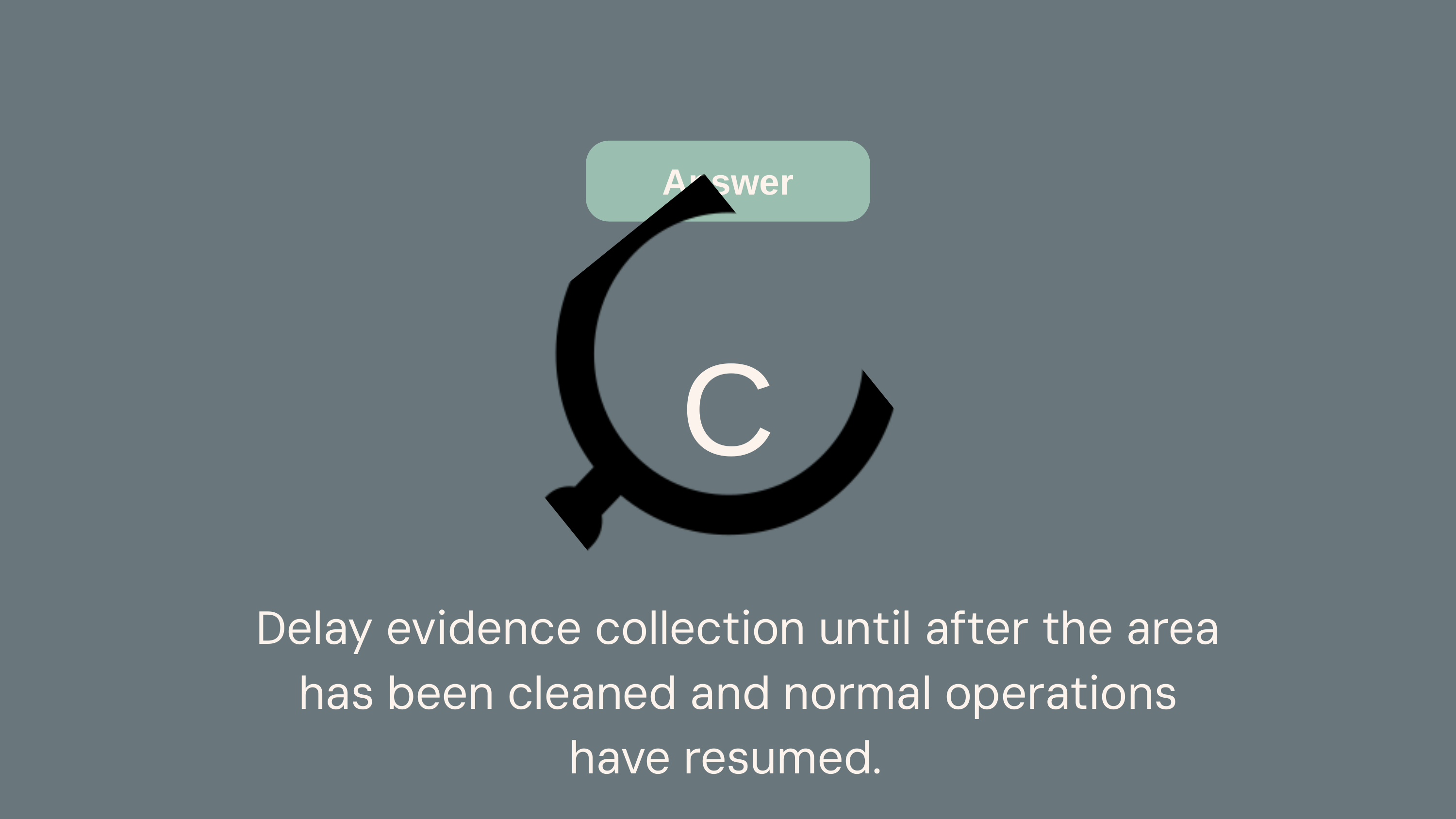

Answer

C
Delay evidence collection until after the area has been cleaned and normal operations have resumed.